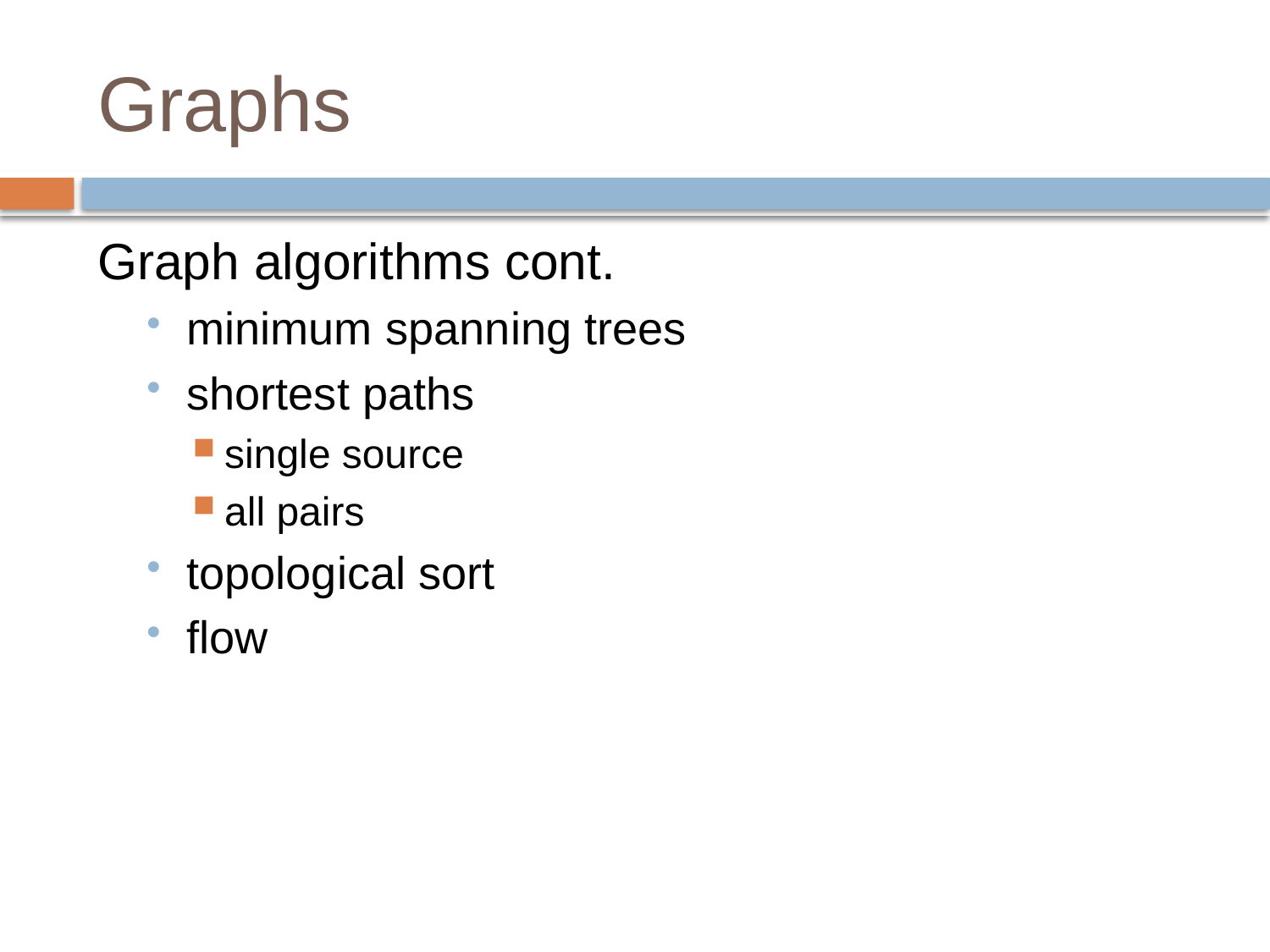

# Graphs
Graph algorithms cont.
minimum spanning trees
shortest paths
single source
all pairs
topological sort
flow